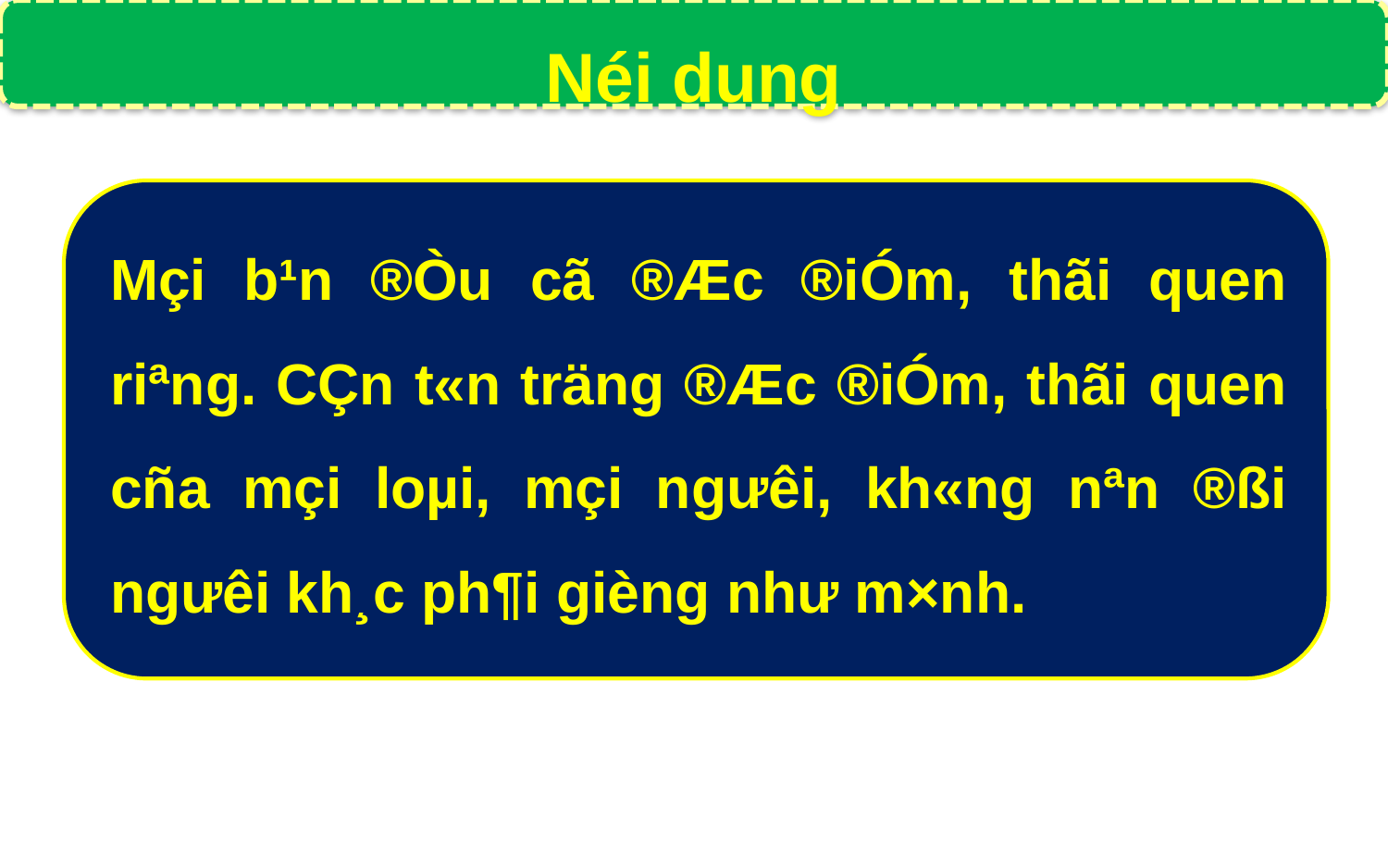

Néi dung

Mçi b¹n ®Òu cã ®Æc ®iÓm, thãi quen riªng. CÇn t«n träng ®Æc ®iÓm, thãi quen cña mçi loµi, mçi ngưêi, kh«ng nªn ®ßi ngưêi kh¸c ph¶i gièng như m×nh.